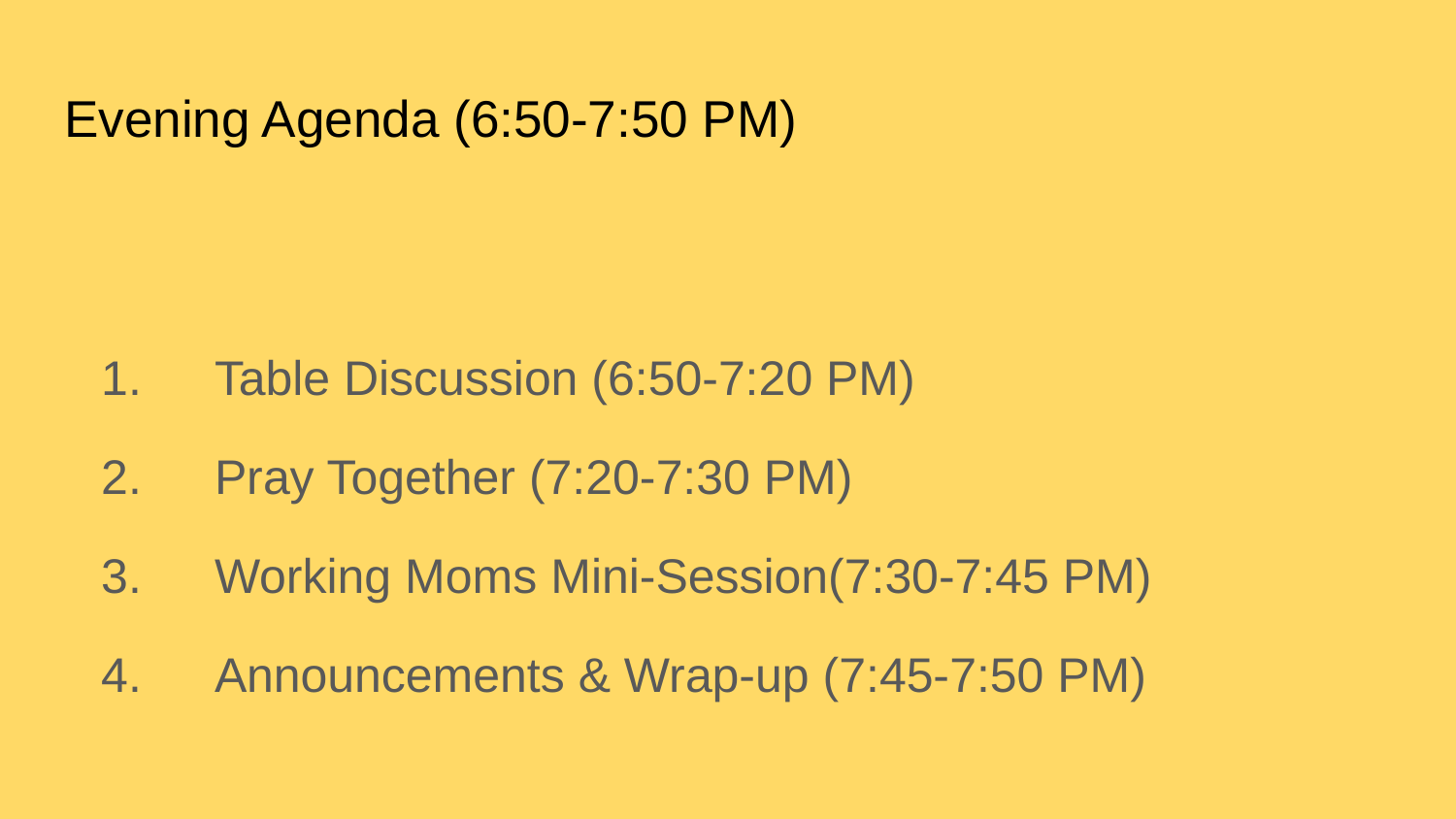

# Evening Agenda (6:50-7:50 PM)

Table Discussion (6:50-7:20 PM)
Pray Together (7:20-7:30 PM)
Working Moms Mini-Session(7:30-7:45 PM)
Announcements & Wrap-up (7:45-7:50 PM)